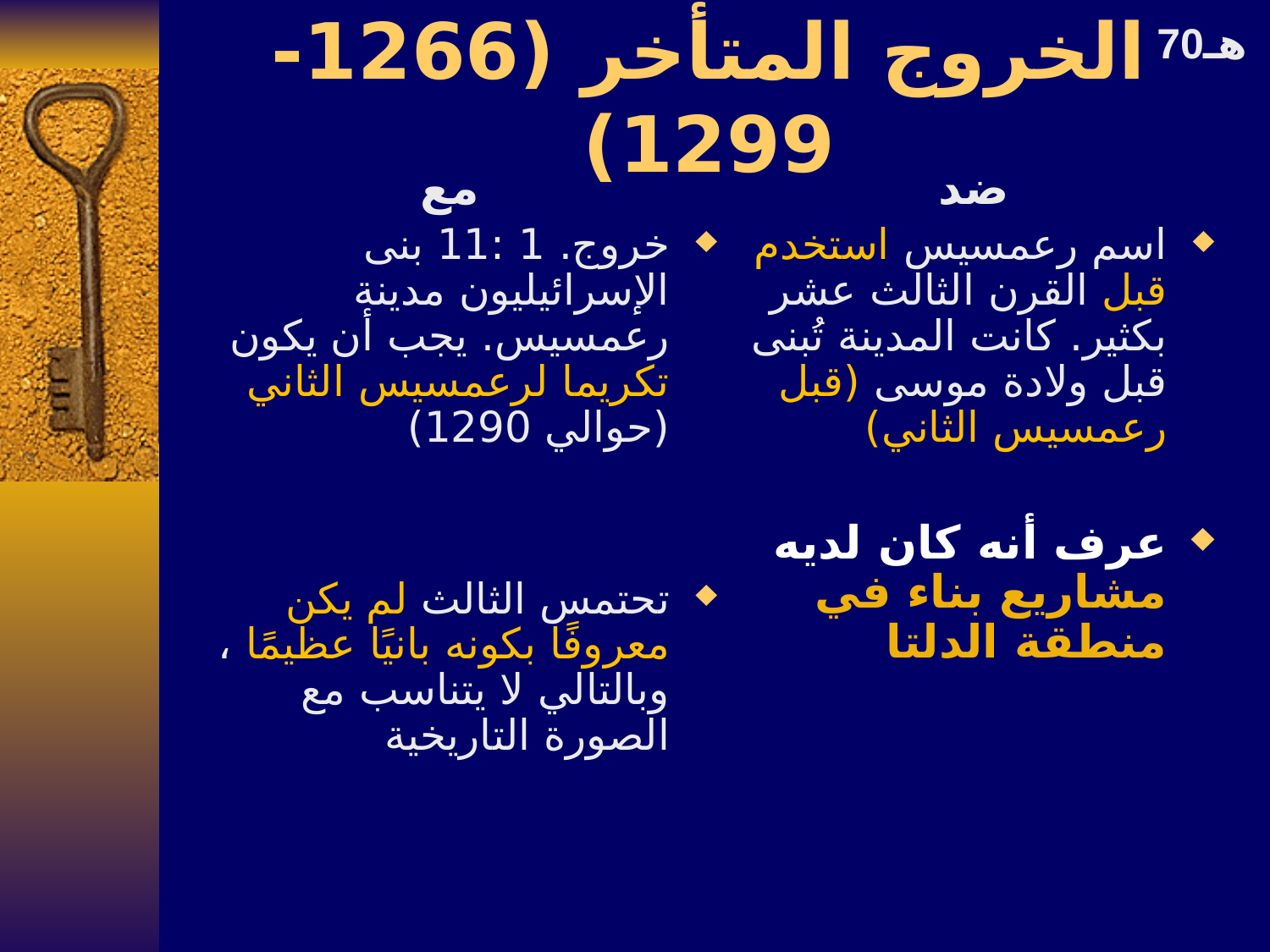

# الخروج المتأخر (1266-1299)
70هـ
مع
خروج. 1 :11 بنى الإسرائيليون مدينة رعمسيس. يجب أن يكون تكريما لرعمسيس الثاني (حوالي 1290)

تحتمس الثالث لم يكن معروفًا بكونه بانيًا عظيمًا ، وبالتالي لا يتناسب مع الصورة التاريخية
ضد
اسم رعمسيس استخدم قبل القرن الثالث عشر بكثير. كانت المدينة تُبنى قبل ولادة موسى (قبل رعمسيس الثاني)

عرف أنه كان لديه مشاريع بناء في منطقة الدلتا